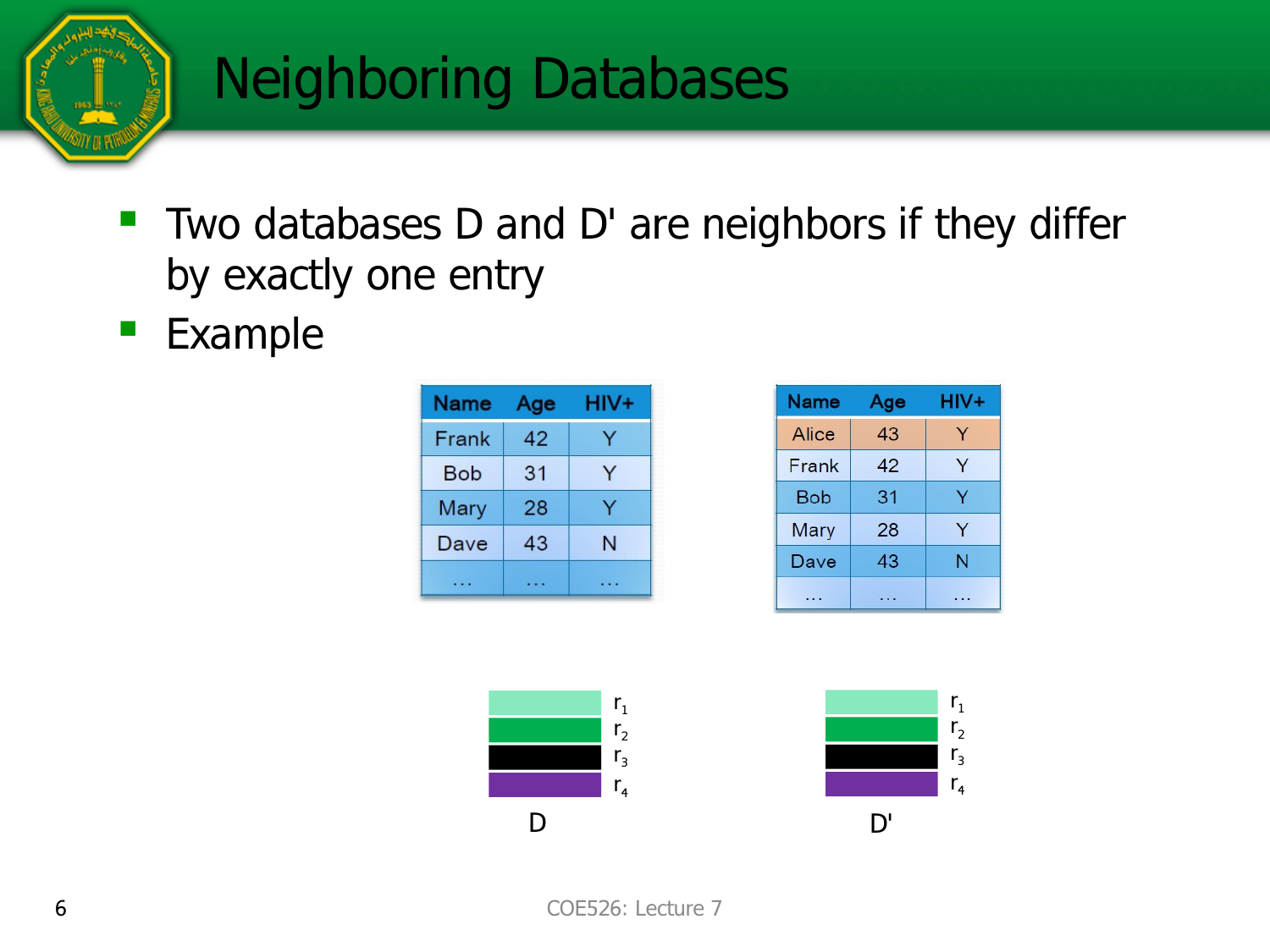

# Neighboring Databases
Two databases D and D' are neighbors if they differ by exactly one entry
Example

r1
r1

r2
r2

r3
r3

r4
r4

D
D'
6
COE526: Lecture 7